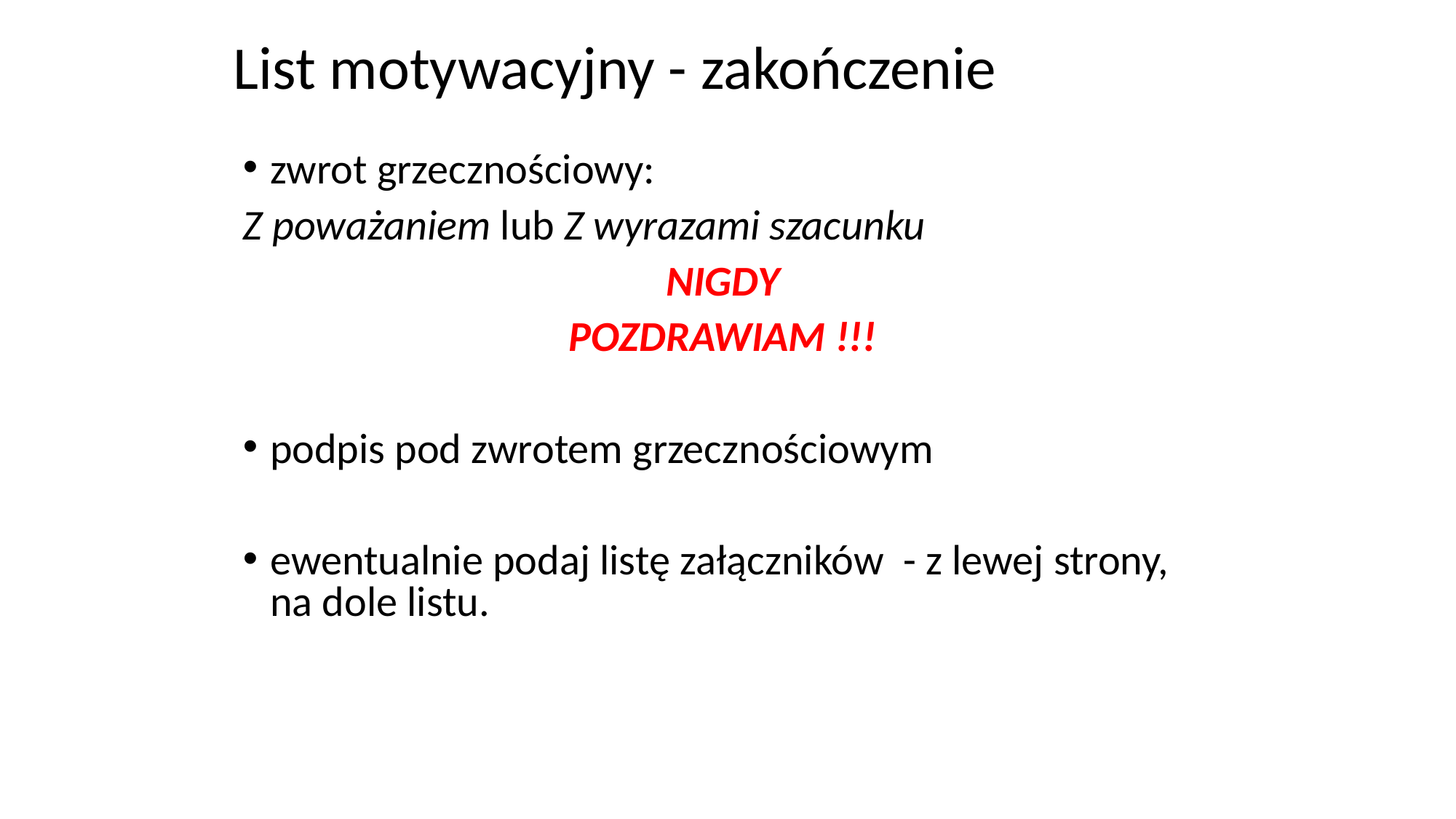

# List motywacyjny - zakończenie
zwrot grzecznościowy:
Z poważaniem lub Z wyrazami szacunku
NIGDY
POZDRAWIAM !!!

podpis pod zwrotem grzecznościowym

ewentualnie podaj listę załączników  - z lewej strony, na dole listu.